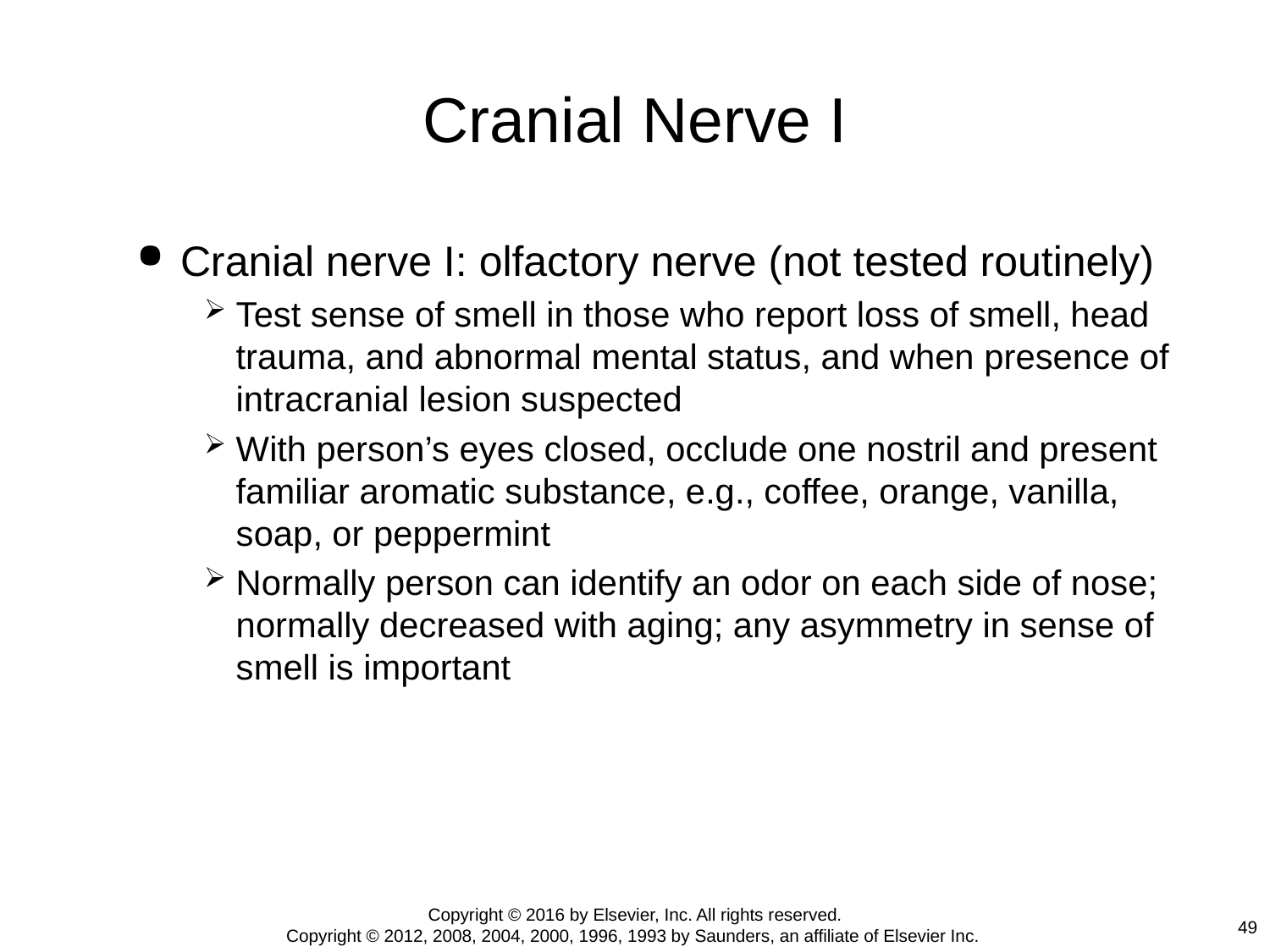

# Cranial Nerve I
Cranial nerve I: olfactory nerve (not tested routinely)
Test sense of smell in those who report loss of smell, head trauma, and abnormal mental status, and when presence of intracranial lesion suspected
With person’s eyes closed, occlude one nostril and present familiar aromatic substance, e.g., coffee, orange, vanilla, soap, or peppermint
Normally person can identify an odor on each side of nose; normally decreased with aging; any asymmetry in sense of smell is important

Copyright © 2016 by Elsevier, Inc. All rights reserved.
Copyright © 2012, 2008, 2004, 2000, 1996, 1993 by Saunders, an affiliate of Elsevier Inc.
49